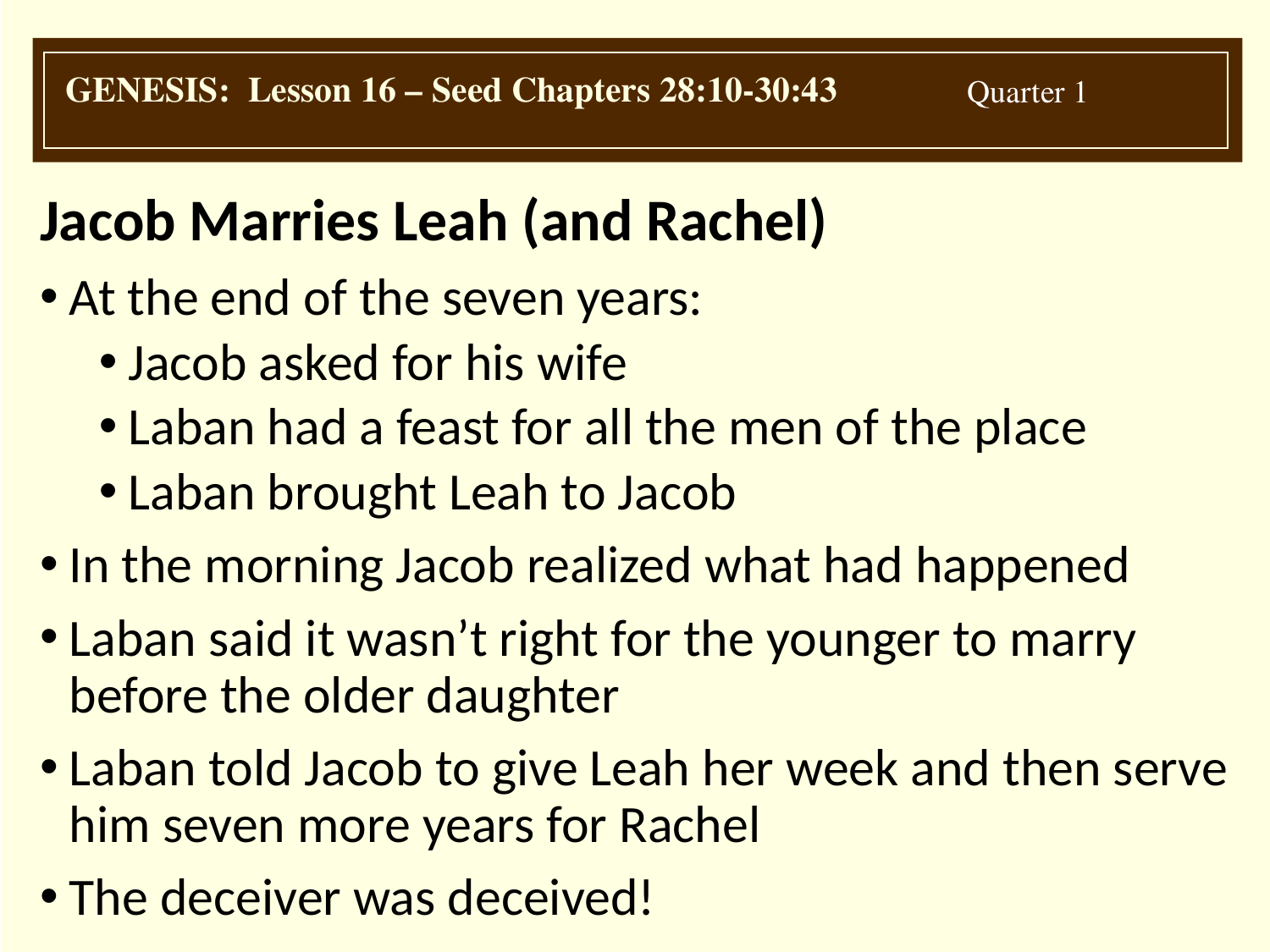

Jacob Marries Leah (and Rachel)
At the end of the seven years:
Jacob asked for his wife
Laban had a feast for all the men of the place
Laban brought Leah to Jacob
In the morning Jacob realized what had happened
Laban said it wasn’t right for the younger to marry before the older daughter
Laban told Jacob to give Leah her week and then serve him seven more years for Rachel
The deceiver was deceived!